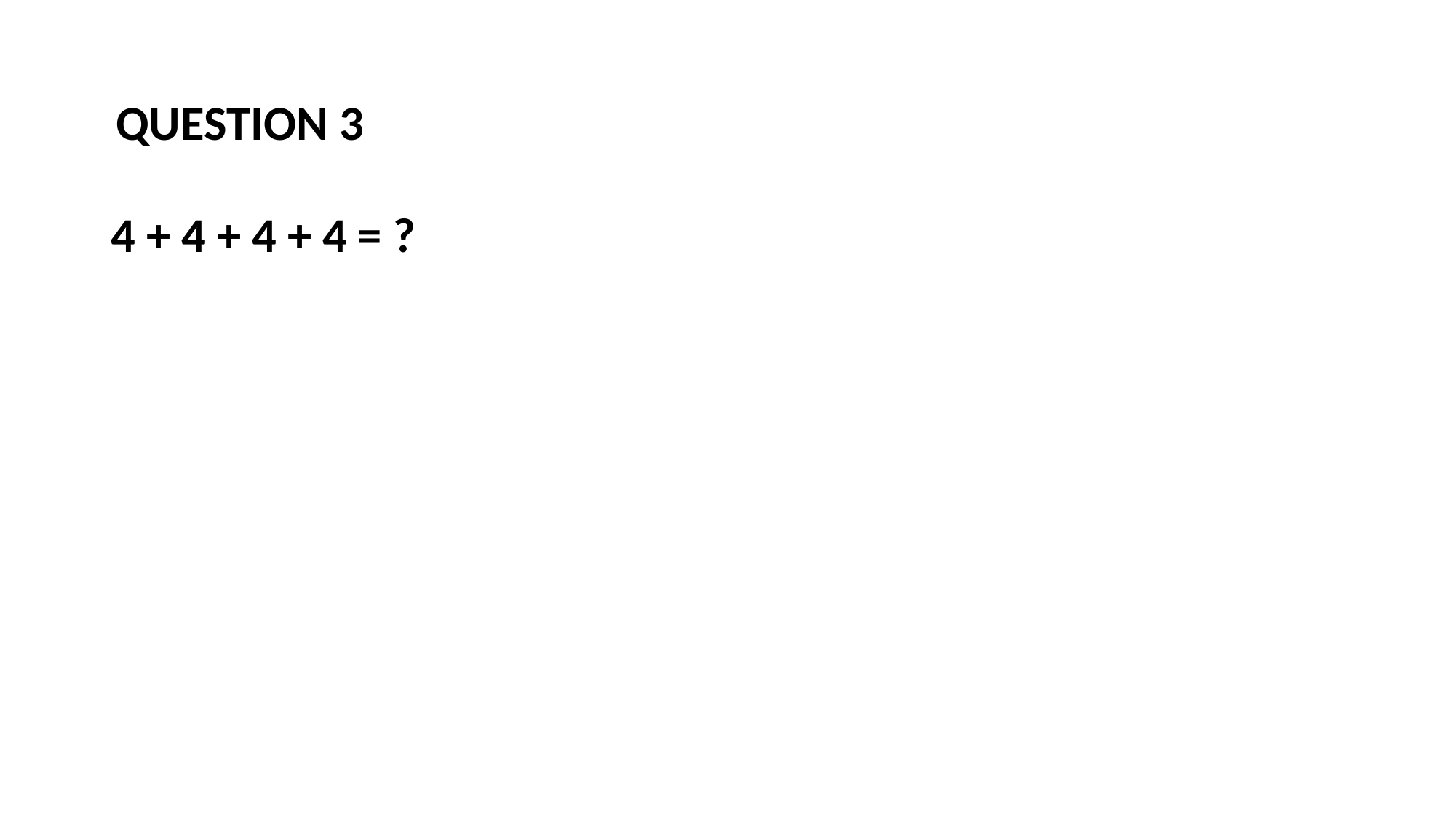

# QUESTION 3
4 + 4 + 4 + 4 = ?